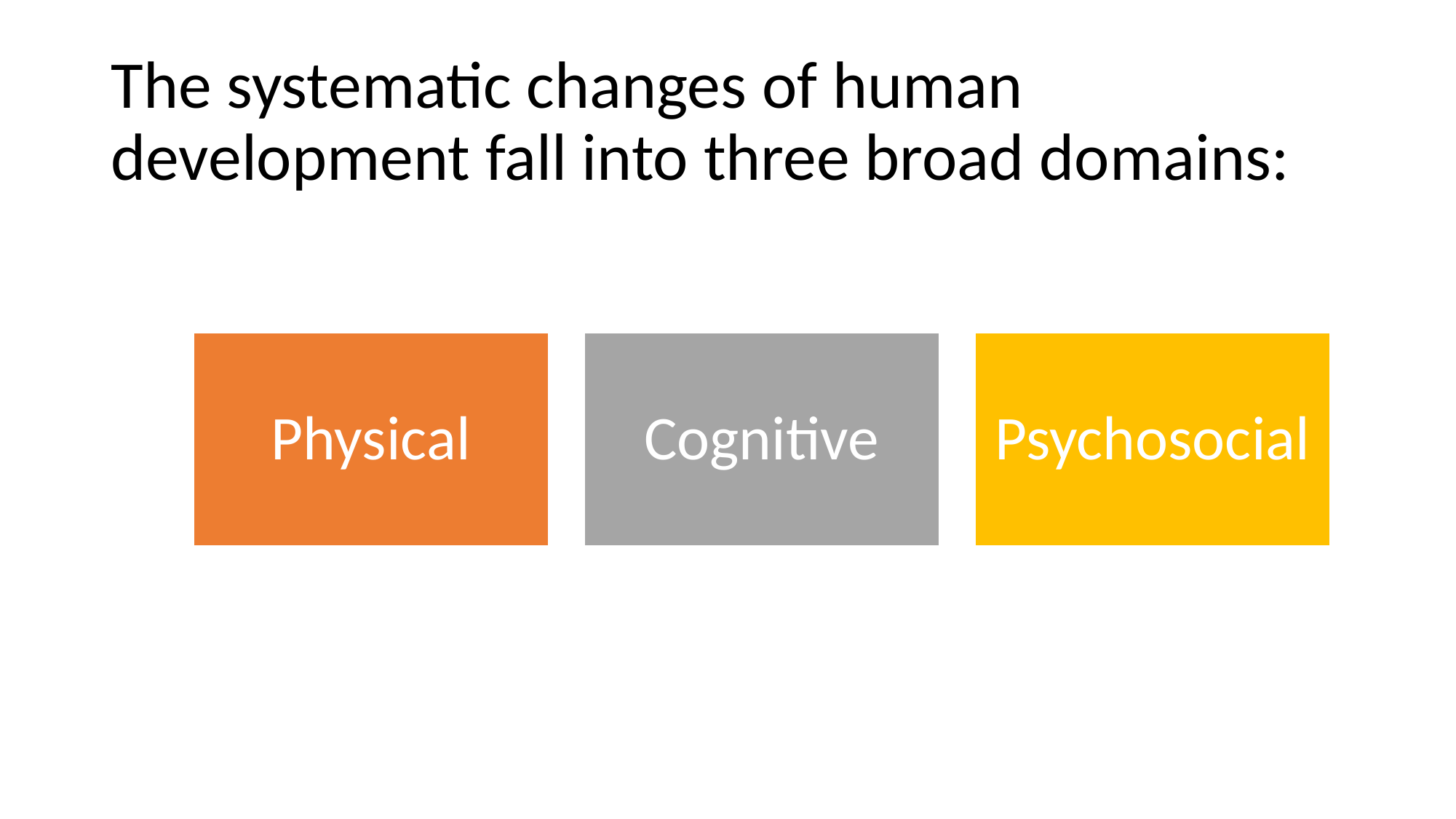

# The systematic changes of human development fall into three broad domains:
Physical
Cognitive
Psychosocial